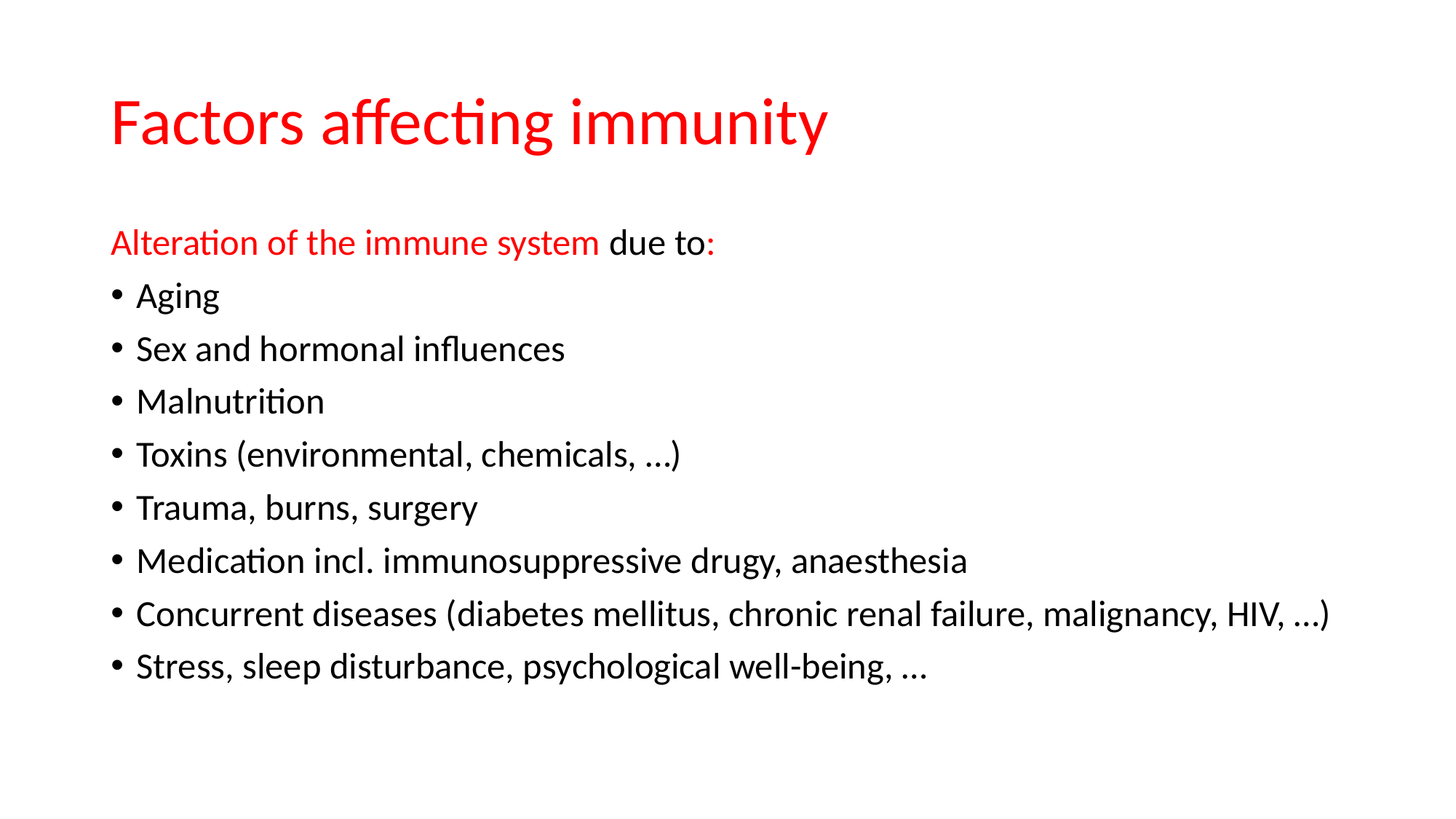

# Factors affecting immunity
Alteration of the immune system due to:
Aging
Sex and hormonal influences
Malnutrition
Toxins (environmental, chemicals, …)
Trauma, burns, surgery
Medication incl. immunosuppressive drugy, anaesthesia
Concurrent diseases (diabetes mellitus, chronic renal failure, malignancy, HIV, …)
Stress, sleep disturbance, psychological well-being, …